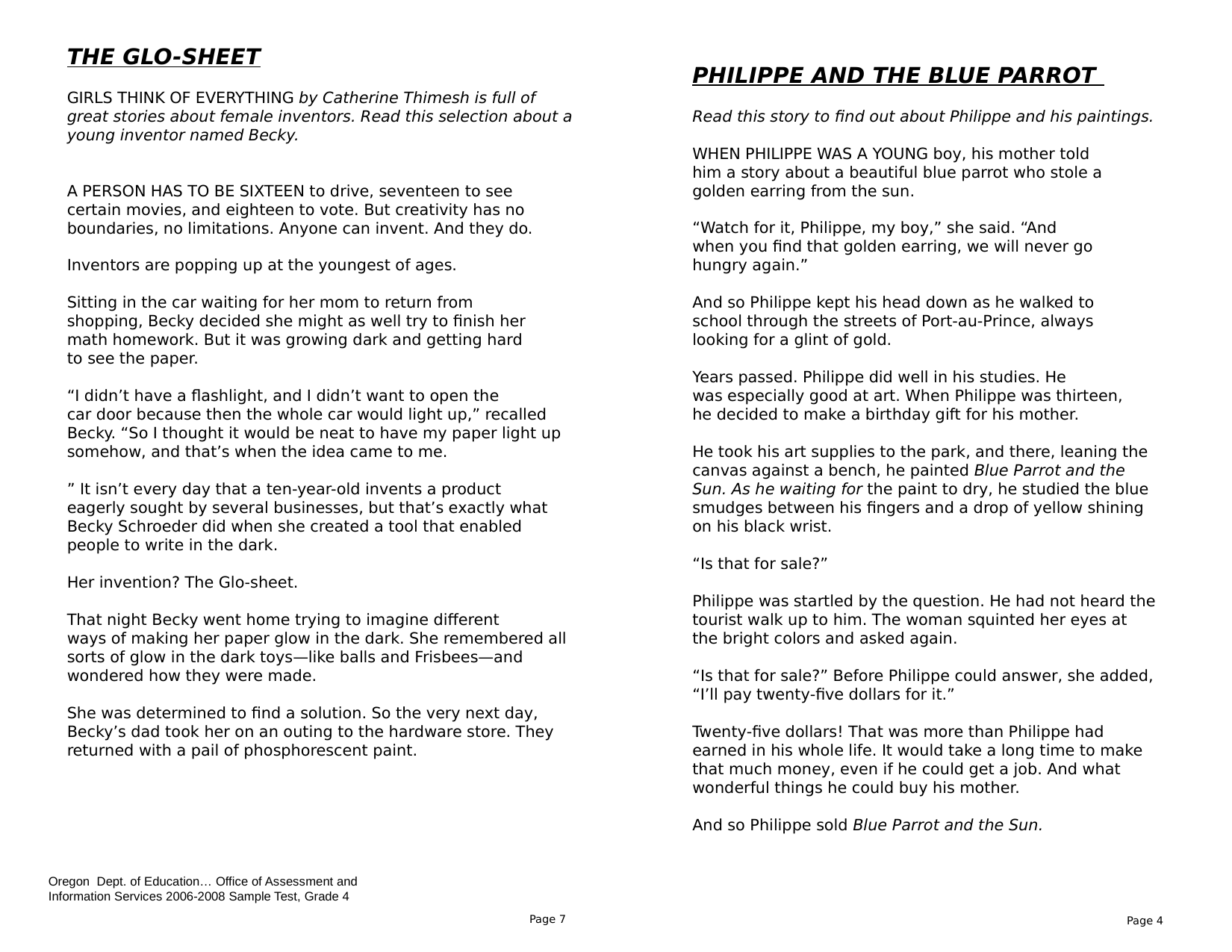

THE GLO-SHEET

GIRLS THINK OF EVERYTHING by Catherine Thimesh is full of great stories about female inventors. Read this selection about a young inventor named Becky.

A PERSON HAS TO BE SIXTEEN to drive, seventeen to see
certain movies, and eighteen to vote. But creativity has no
boundaries, no limitations. Anyone can invent. And they do.

Inventors are popping up at the youngest of ages.

Sitting in the car waiting for her mom to return from
shopping, Becky decided she might as well try to finish her
math homework. But it was growing dark and getting hard
to see the paper.

“I didn’t have a flashlight, and I didn’t want to open the
car door because then the whole car would light up,” recalled Becky. “So I thought it would be neat to have my paper light up somehow, and that’s when the idea came to me.

” It isn’t every day that a ten-year-old invents a product
eagerly sought by several businesses, but that’s exactly what
Becky Schroeder did when she created a tool that enabled
people to write in the dark.

Her invention? The Glo-sheet.

That night Becky went home trying to imagine different
ways of making her paper glow in the dark. She remembered all sorts of glow in the dark toys—like balls and Frisbees—and wondered how they were made.

She was determined to find a solution. So the very next day, Becky’s dad took her on an outing to the hardware store. They returned with a pail of phosphorescent paint.
PHILIPPE AND THE BLUE PARROT

Read this story to find out about Philippe and his paintings.

WHEN PHILIPPE WAS A YOUNG boy, his mother told
him a story about a beautiful blue parrot who stole a
golden earring from the sun.

“Watch for it, Philippe, my boy,” she said. “And
when you find that golden earring, we will never go
hungry again.”

And so Philippe kept his head down as he walked to
school through the streets of Port-au-Prince, always
looking for a glint of gold.

Years passed. Philippe did well in his studies. He
was especially good at art. When Philippe was thirteen,
he decided to make a birthday gift for his mother.

He took his art supplies to the park, and there, leaning the canvas against a bench, he painted Blue Parrot and the Sun. As he waiting for the paint to dry, he studied the blue smudges between his fingers and a drop of yellow shining on his black wrist.

“Is that for sale?”

Philippe was startled by the question. He had not heard the tourist walk up to him. The woman squinted her eyes at the bright colors and asked again.

“Is that for sale?” Before Philippe could answer, she added, “I’ll pay twenty-five dollars for it.”

Twenty-five dollars! That was more than Philippe had earned in his whole life. It would take a long time to make that much money, even if he could get a job. And what wonderful things he could buy his mother.

And so Philippe sold Blue Parrot and the Sun.
Oregon  Dept. of Education… Office of Assessment and Information Services 2006-2008 Sample Test, Grade 4
Page 7
Page 4